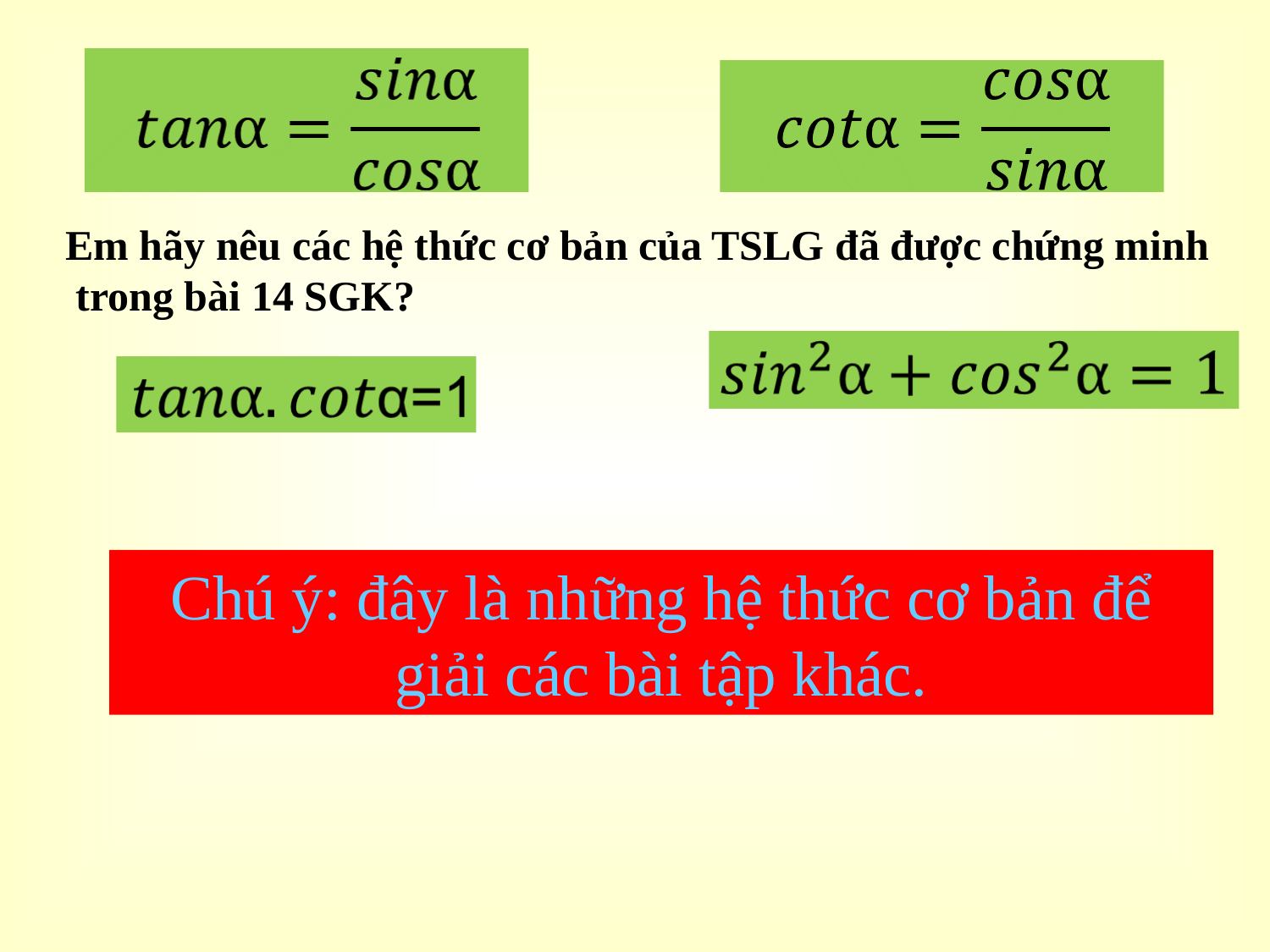

Em hãy nêu các hệ thức cơ bản của TSLG đã được chứng minh      trong bài 14 SGK?

Chú ý: đây là những hệ thức cơ bản để giải các bài tập khác.